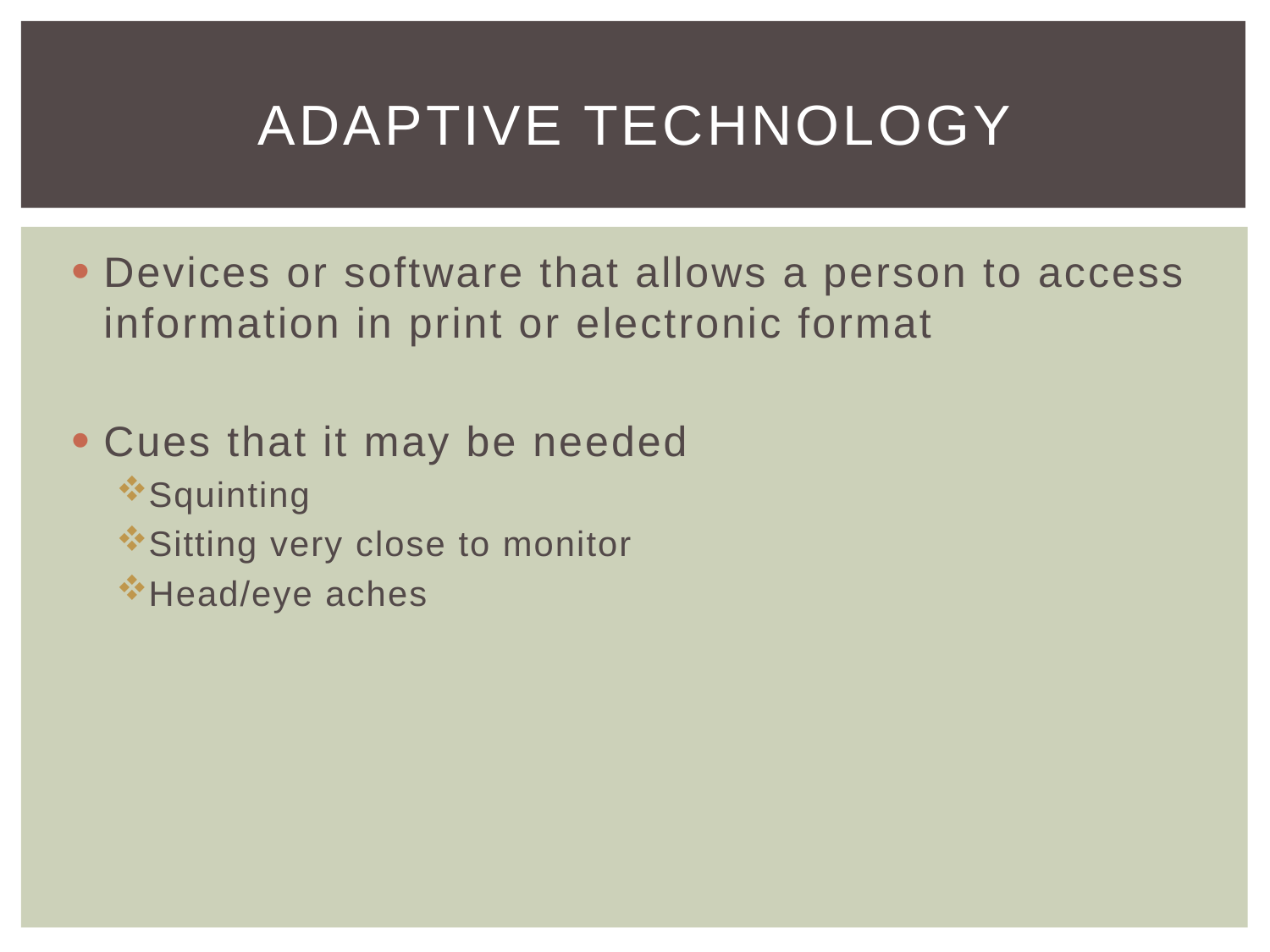

# Adaptive technology
Devices or software that allows a person to access information in print or electronic format

Cues that it may be needed
Squinting
Sitting very close to monitor
Head/eye aches